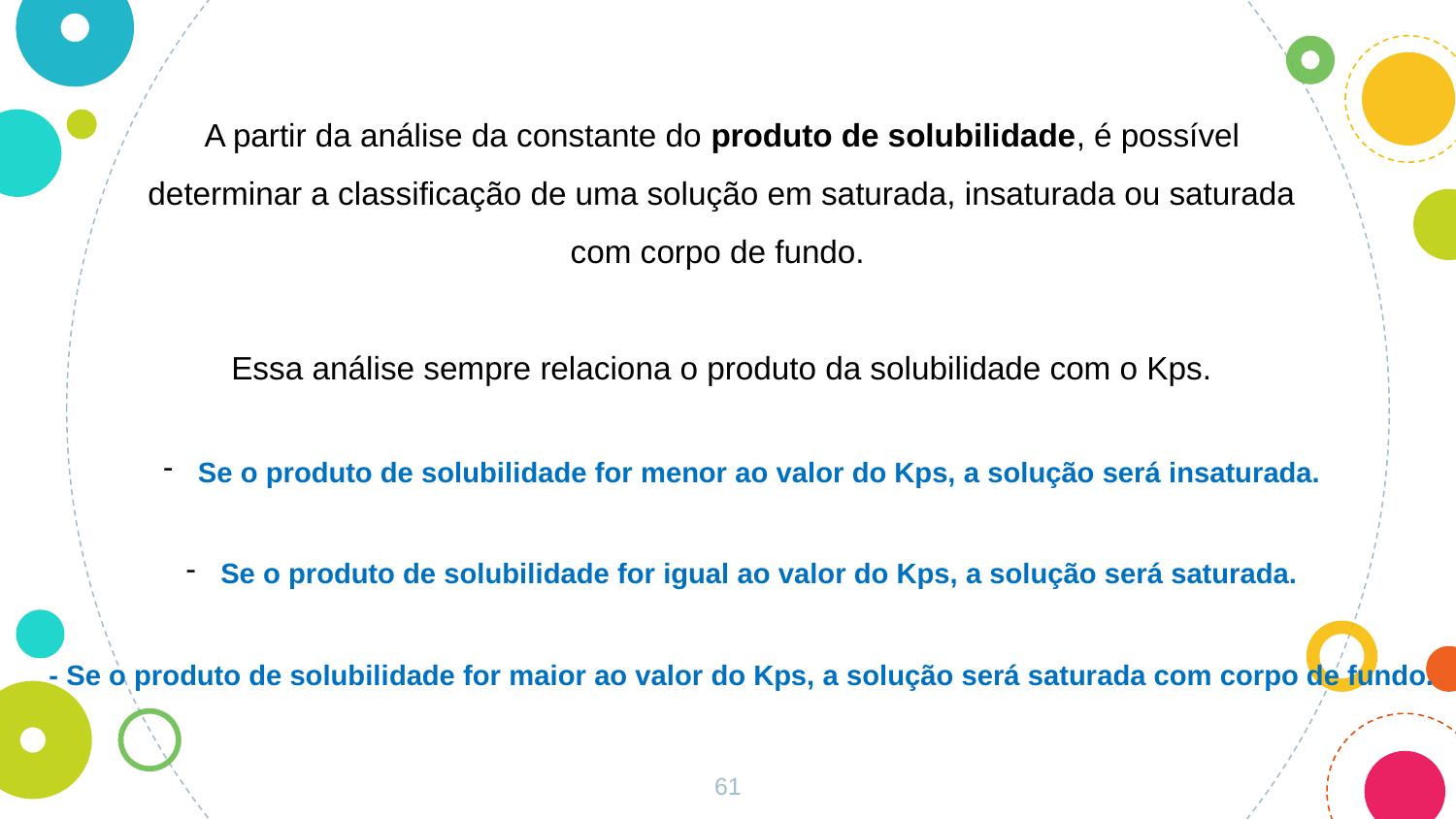

A partir da análise da constante do produto de solubilidade, é possível determinar a classificação de uma solução em saturada, insaturada ou saturada com corpo de fundo.

Essa análise sempre relaciona o produto da solubilidade com o Kps.
Se o produto de solubilidade for menor ao valor do Kps, a solução será insaturada.

Se o produto de solubilidade for igual ao valor do Kps, a solução será saturada.

- Se o produto de solubilidade for maior ao valor do Kps, a solução será saturada com corpo de fundo.
61